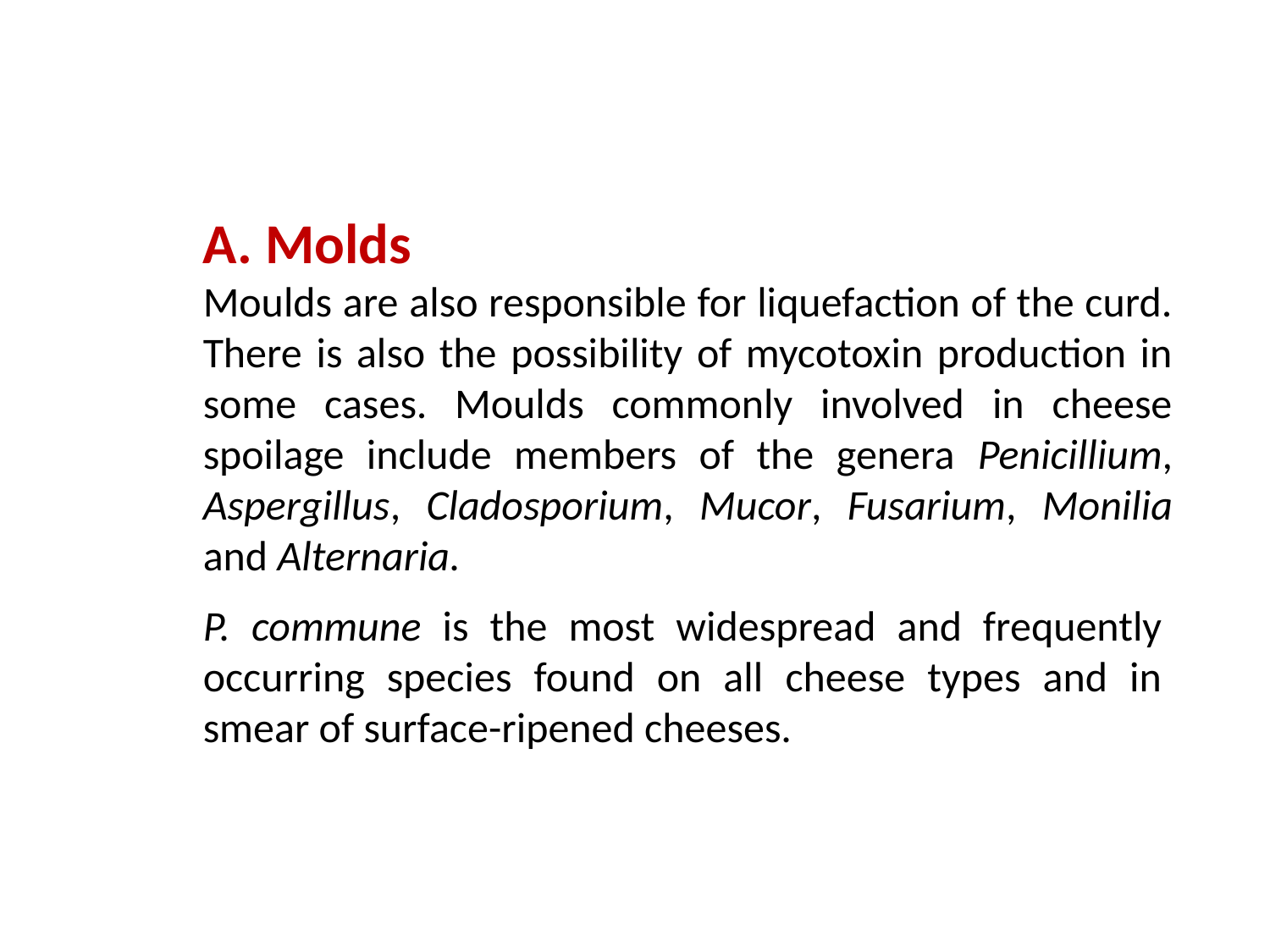

A. Molds
Moulds are also responsible for liquefaction of the curd. There is also the possibility of mycotoxin production in some cases. Moulds commonly involved in cheese spoilage include members of the genera Penicillium, Aspergillus, Cladosporium, Mucor, Fusarium, Monilia and Alternaria.

P. commune is the most widespread and frequently occurring species found on all cheese types and in smear of surface-ripened cheeses.